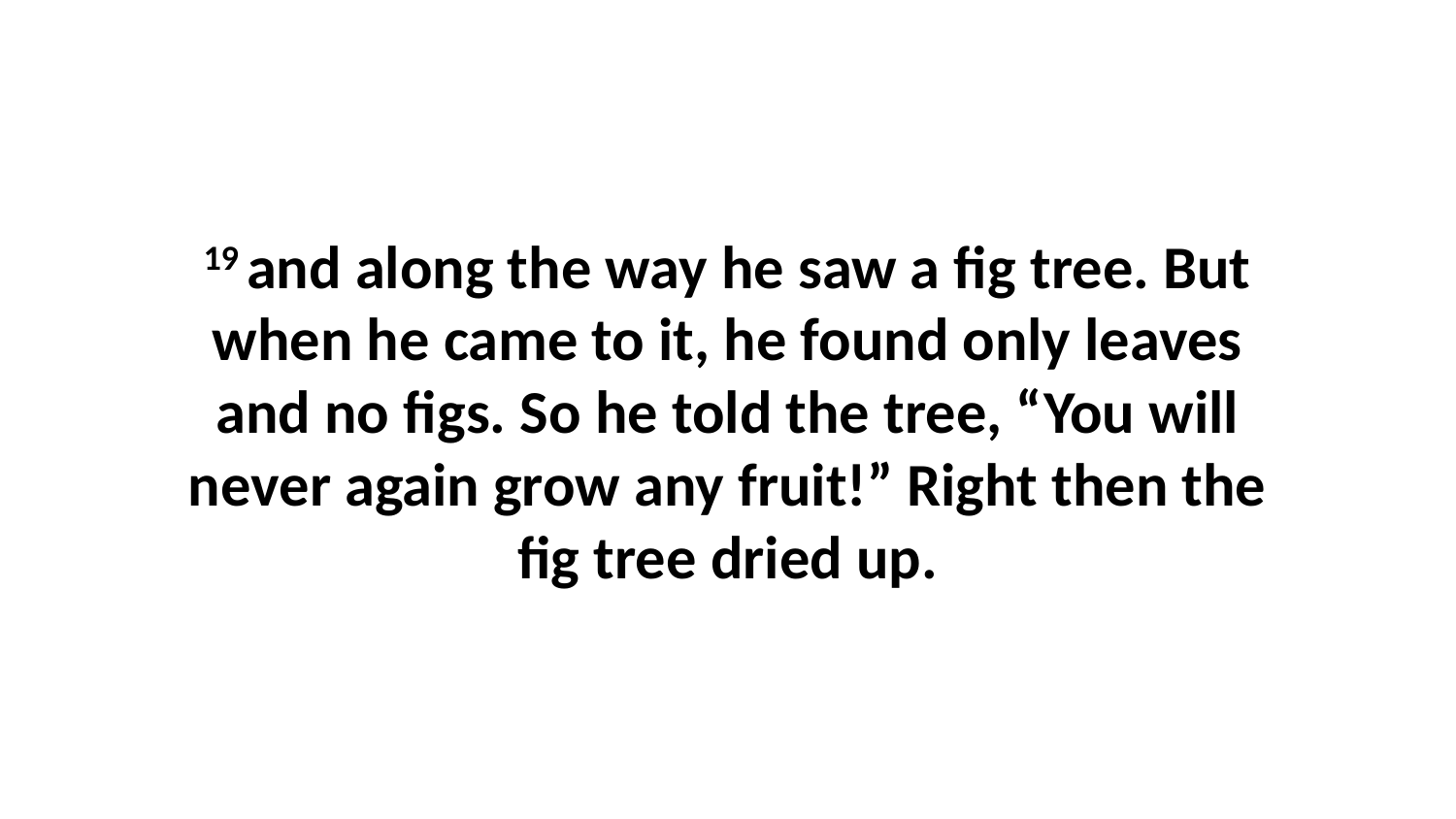

19 and along the way he saw a fig tree. But when he came to it, he found only leaves and no figs. So he told the tree, “You will never again grow any fruit!” Right then the fig tree dried up.